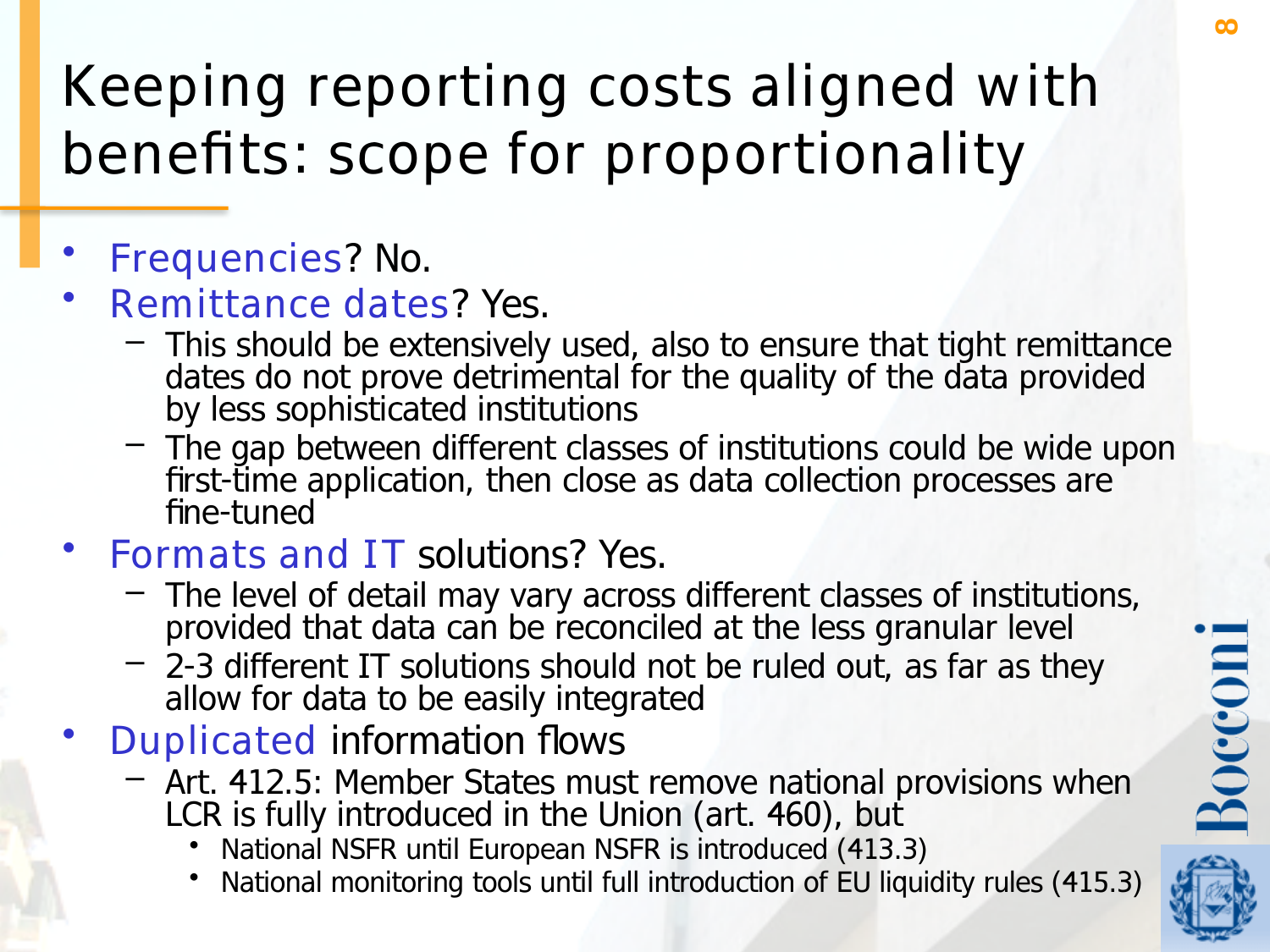

8
# Keeping reporting costs aligned with benefits: scope for proportionality
Frequencies? No.
Remittance dates? Yes.
This should be extensively used, also to ensure that tight remittance dates do not prove detrimental for the quality of the data provided by less sophisticated institutions
The gap between different classes of institutions could be wide upon first-time application, then close as data collection processes are fine-tuned
Formats and IT solutions? Yes.
The level of detail may vary across different classes of institutions, provided that data can be reconciled at the less granular level
2-3 different IT solutions should not be ruled out, as far as they allow for data to be easily integrated
Duplicated information flows
Art. 412.5: Member States must remove national provisions when LCR is fully introduced in the Union (art. 460), but
National NSFR until European NSFR is introduced (413.3)
National monitoring tools until full introduction of EU liquidity rules (415.3)